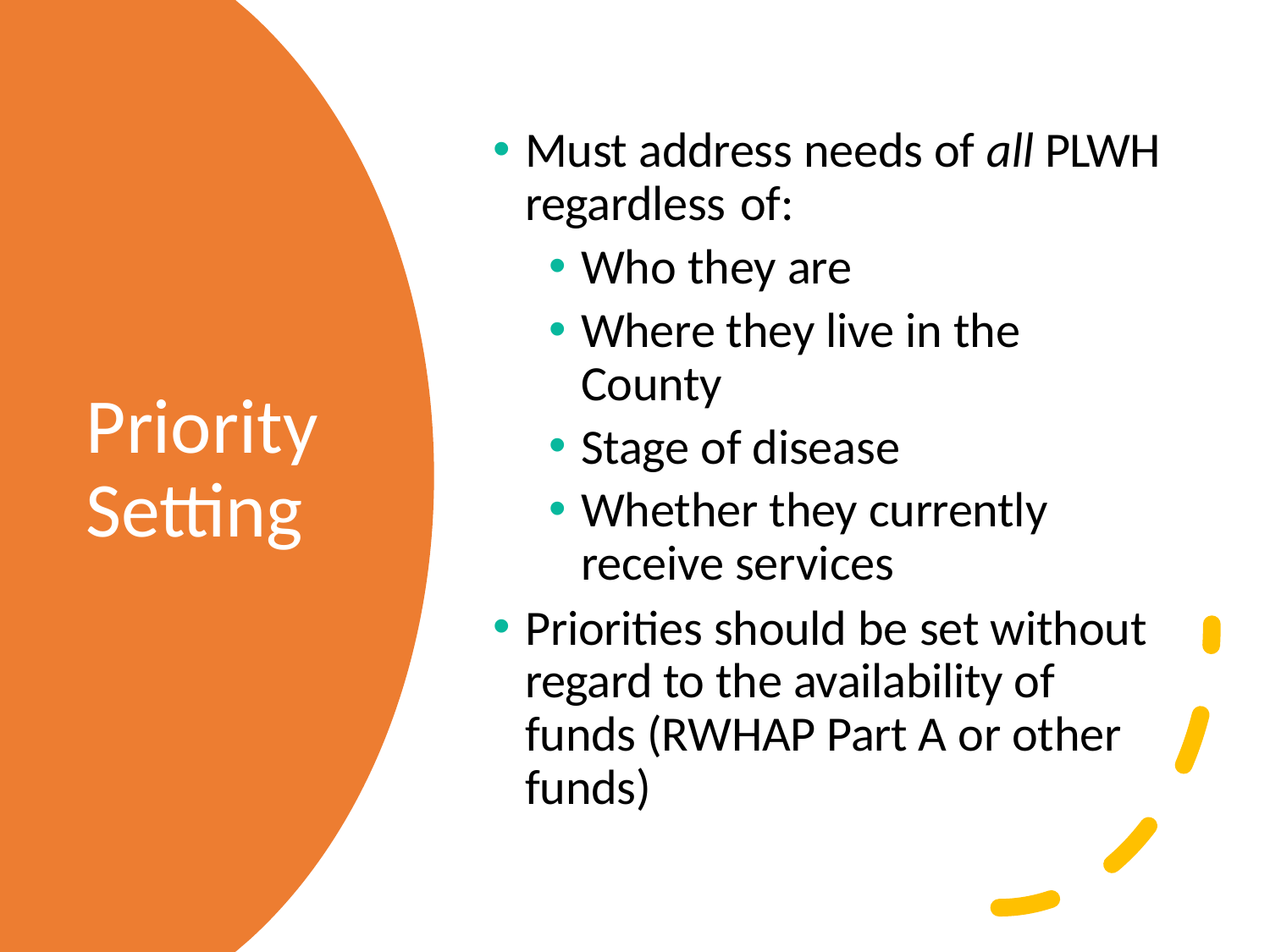

Must address needs of all PLWH regardless of:
Who they are
Where they live in the County
Stage of disease
Whether they currently receive services
Priorities should be set without regard to the availability of funds (RWHAP Part A or other funds)
# Priority Setting